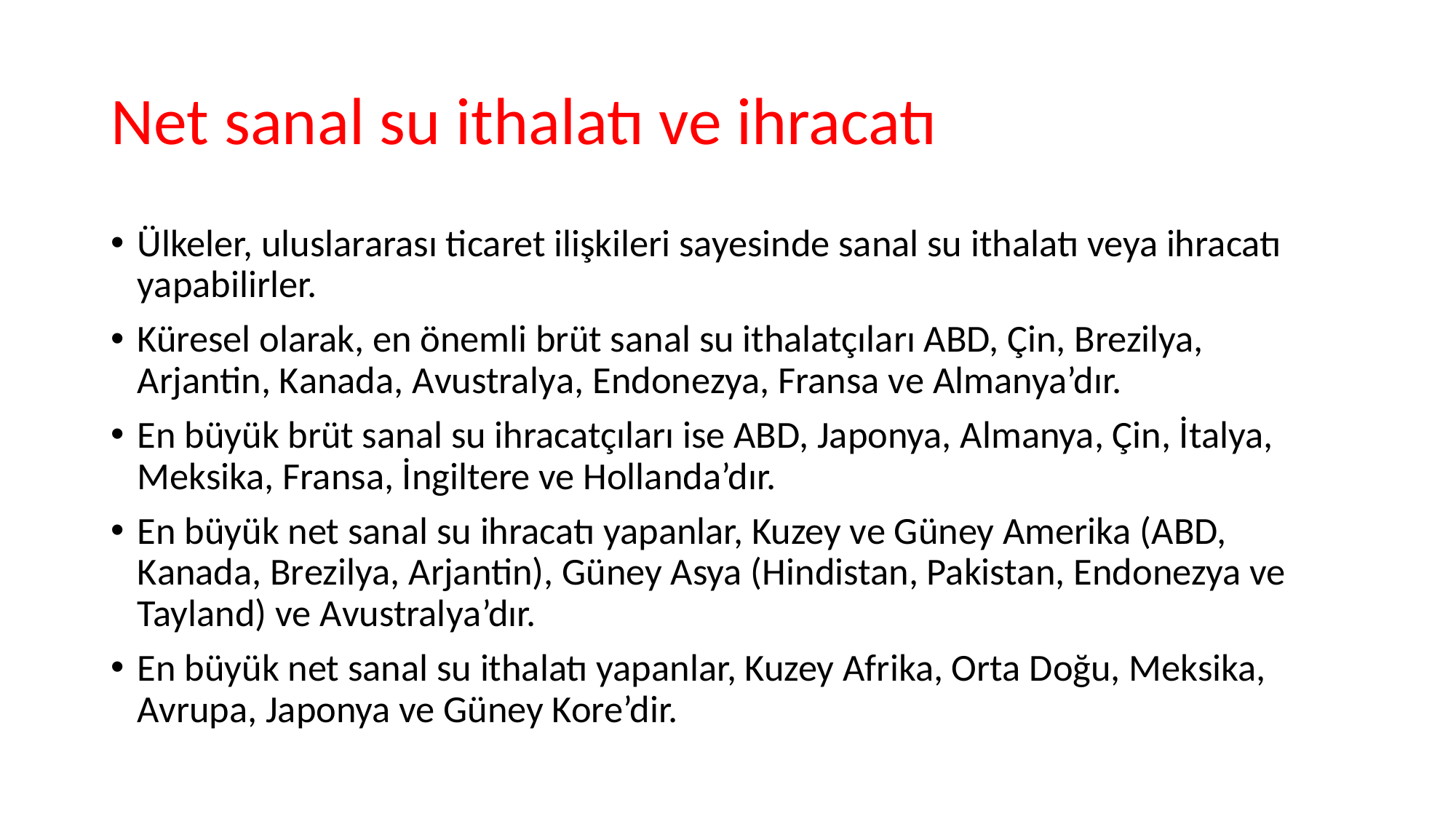

# Net sanal su ithalatı ve ihracatı
Ülkeler, uluslararası ticaret ilişkileri sayesinde sanal su ithalatı veya ihracatı yapabilirler.
Küresel olarak, en önemli brüt sanal su ithalatçıları ABD, Çin, Brezilya, Arjantin, Kanada, Avustralya, Endonezya, Fransa ve Almanya’dır.
En büyük brüt sanal su ihracatçıları ise ABD, Japonya, Almanya, Çin, İtalya, Meksika, Fransa, İngiltere ve Hollanda’dır.
En büyük net sanal su ihracatı yapanlar, Kuzey ve Güney Amerika (ABD, Kanada, Brezilya, Arjantin), Güney Asya (Hindistan, Pakistan, Endonezya ve Tayland) ve Avustralya’dır.
En büyük net sanal su ithalatı yapanlar, Kuzey Afrika, Orta Doğu, Meksika, Avrupa, Japonya ve Güney Kore’dir.